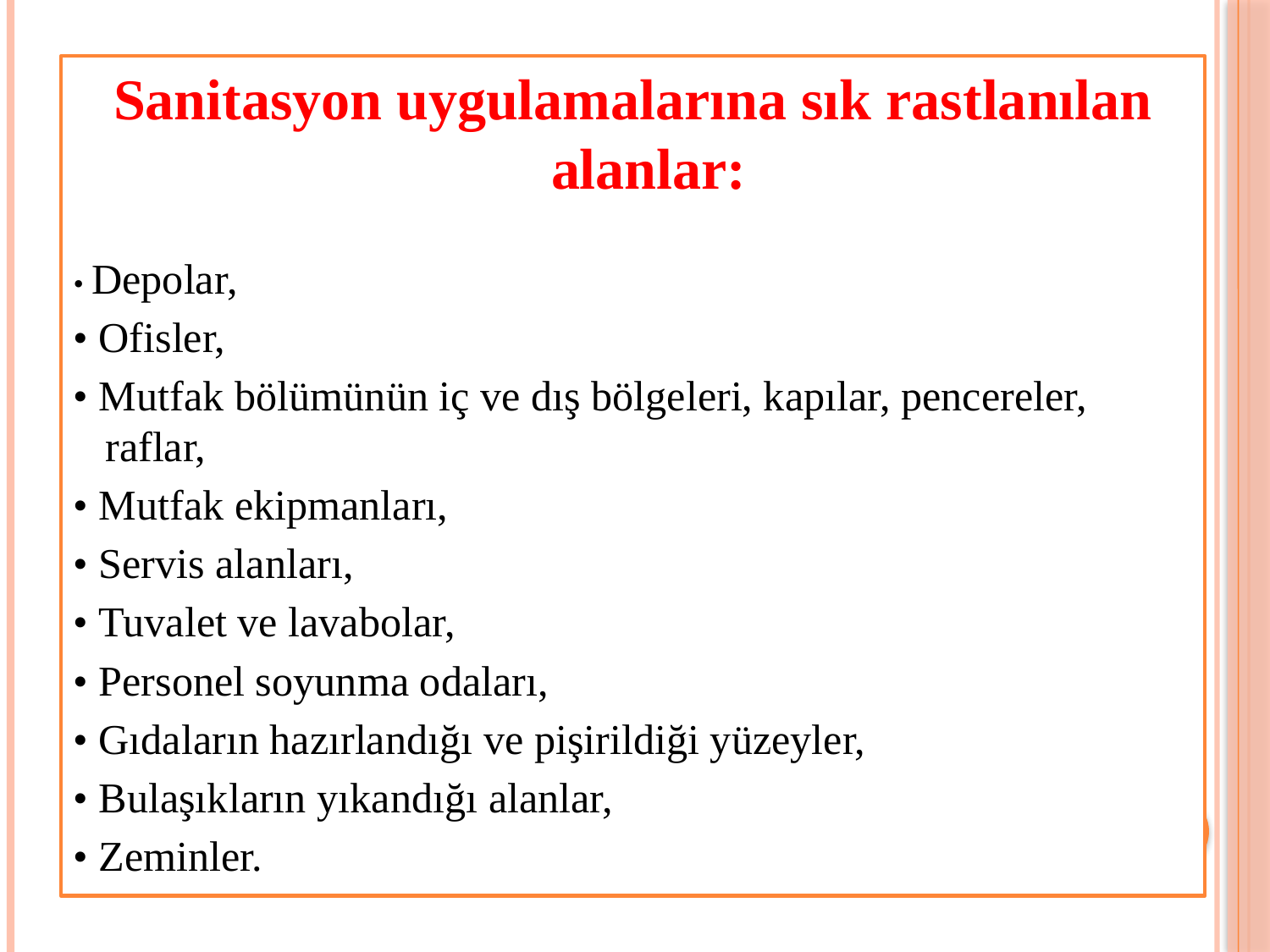

#
Sanitasyon uygulamalarına sık rastlanılan alanlar:

• Depolar,
• Ofisler,
• Mutfak bölümünün iç ve dış bölgeleri, kapılar, pencereler, raflar,
• Mutfak ekipmanları,
• Servis alanları,
• Tuvalet ve lavabolar,
• Personel soyunma odaları,
• Gıdaların hazırlandığı ve pişirildiği yüzeyler,
• Bulaşıkların yıkandığı alanlar,
• Zeminler.